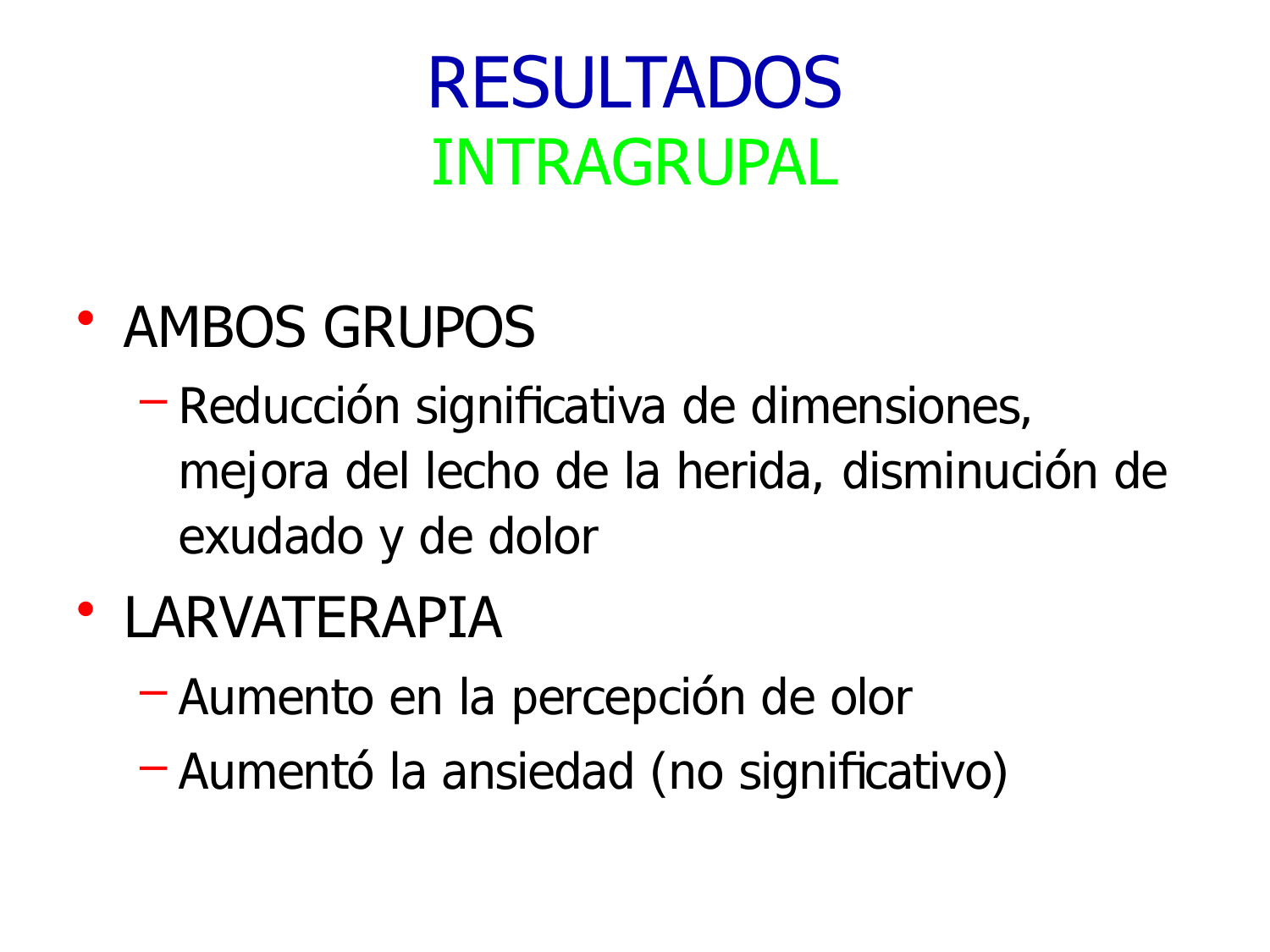

# RESULTADOS INTRAGRUPAL
AMBOS GRUPOS
Reducción significativa de dimensiones, mejora del lecho de la herida, disminución de exudado y de dolor
LARVATERAPIA
Aumento en la percepción de olor
Aumentó la ansiedad (no significativo)